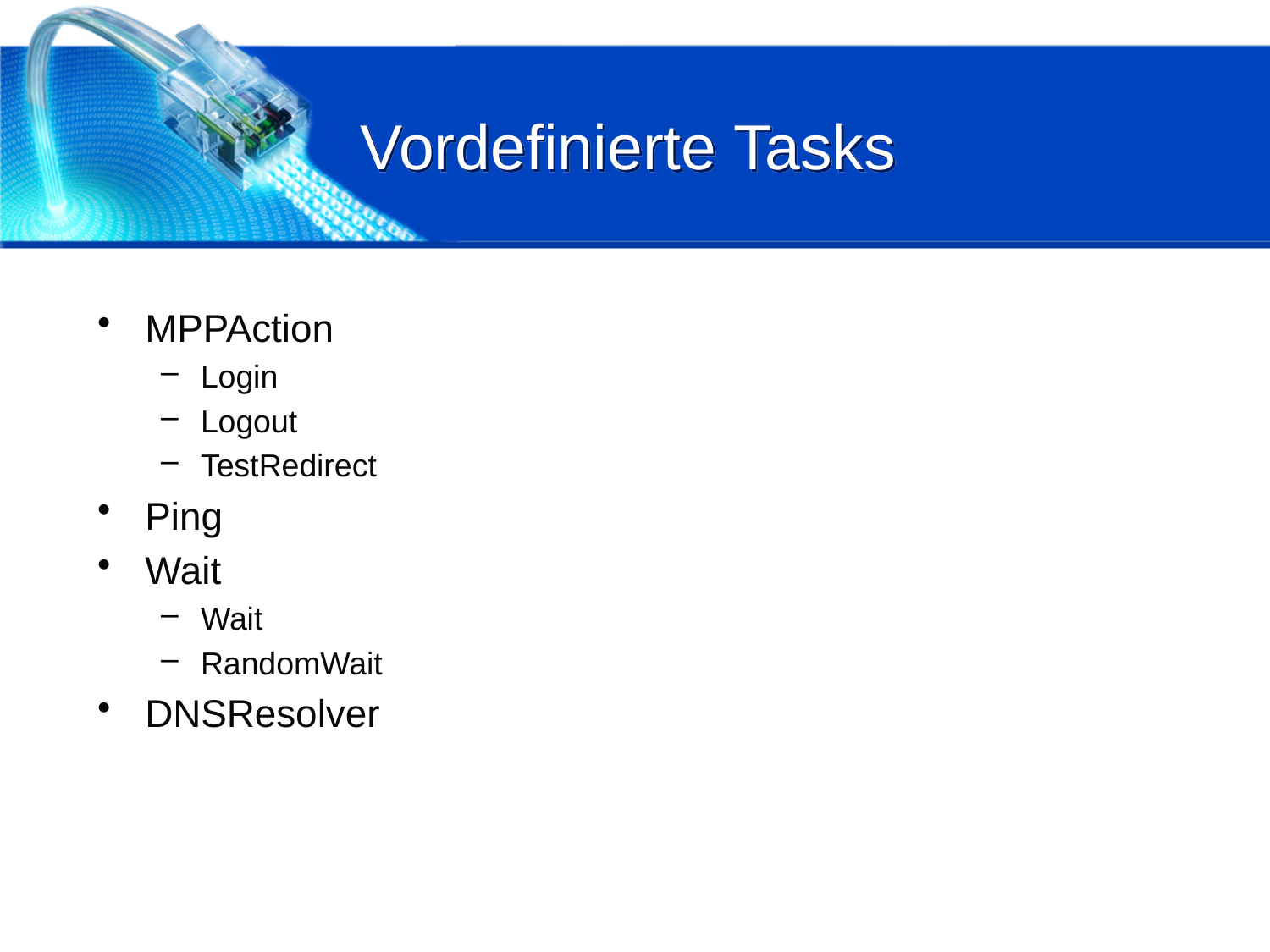

# Vordefinierte Tasks
MPPAction
Login
Logout
TestRedirect
Ping
Wait
Wait
RandomWait
DNSResolver